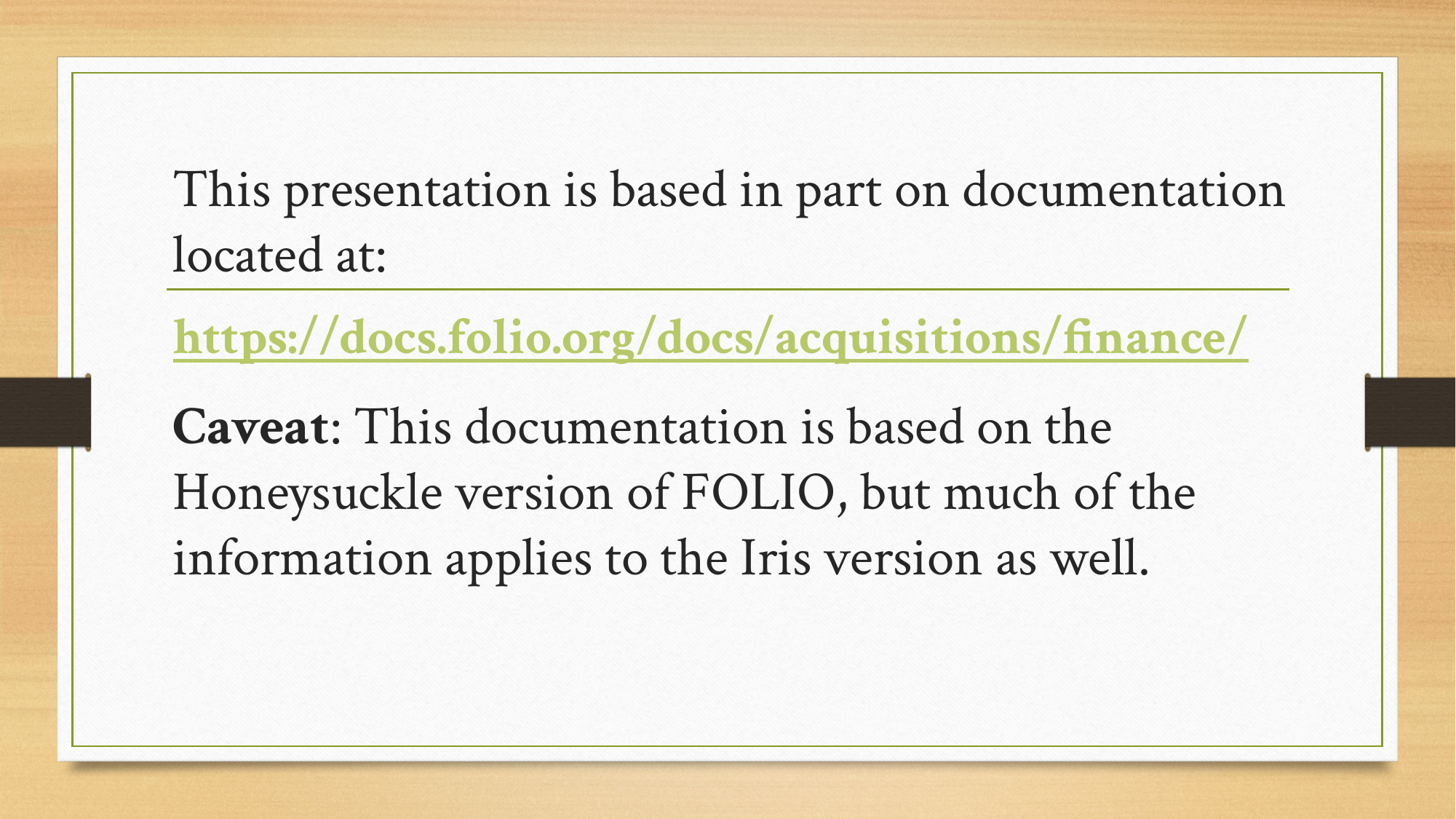

This presentation is based in part on documentation located at:
https://docs.folio.org/docs/acquisitions/finance/
Caveat: This documentation is based on the Honeysuckle version of FOLIO, but much of the information applies to the Iris version as well.